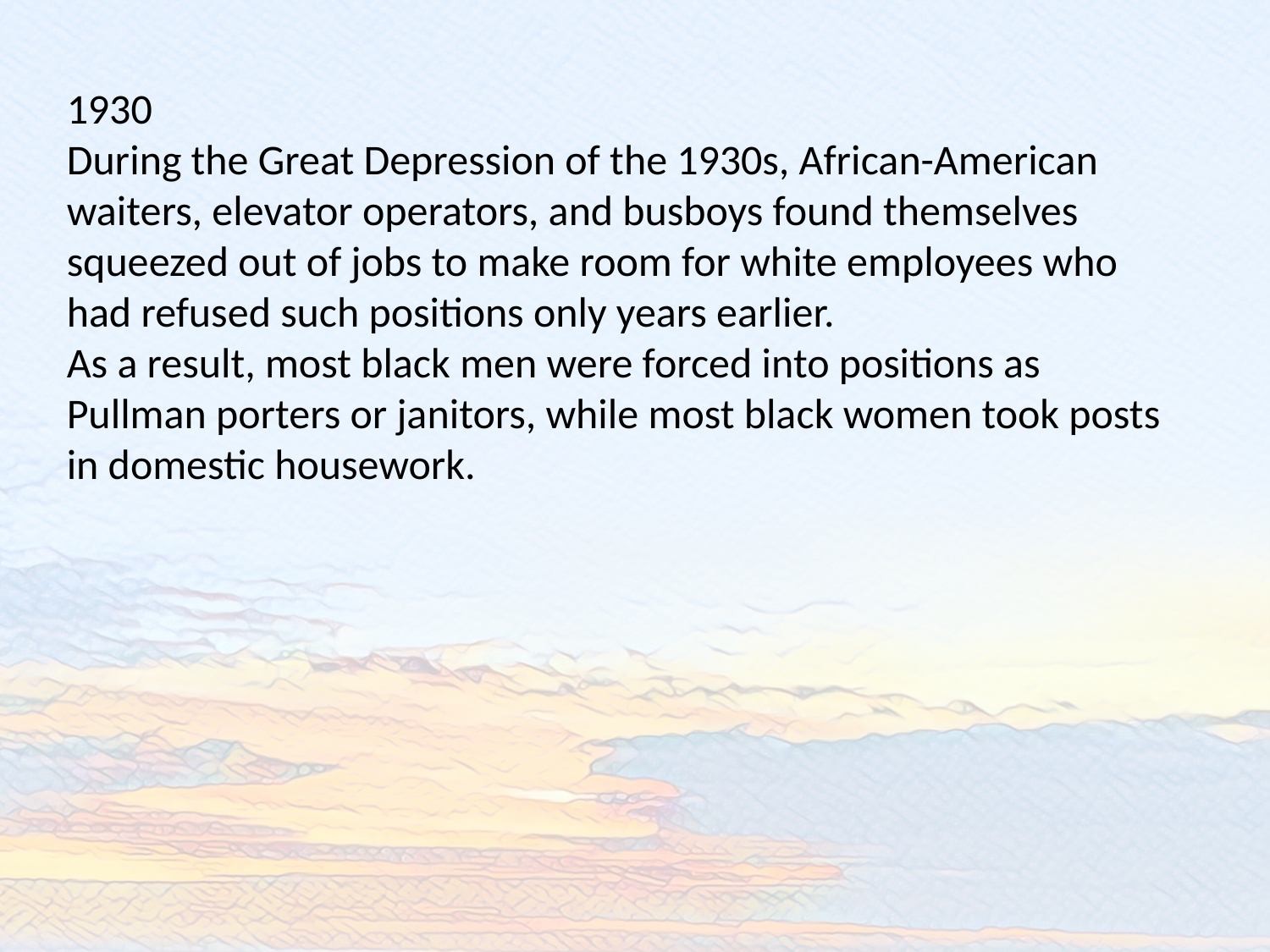

1930
During the Great Depression of the 1930s, African-American waiters, elevator operators, and busboys found themselves squeezed out of jobs to make room for white employees who had refused such positions only years earlier.
As a result, most black men were forced into positions as Pullman porters or janitors, while most black women took posts in domestic housework.